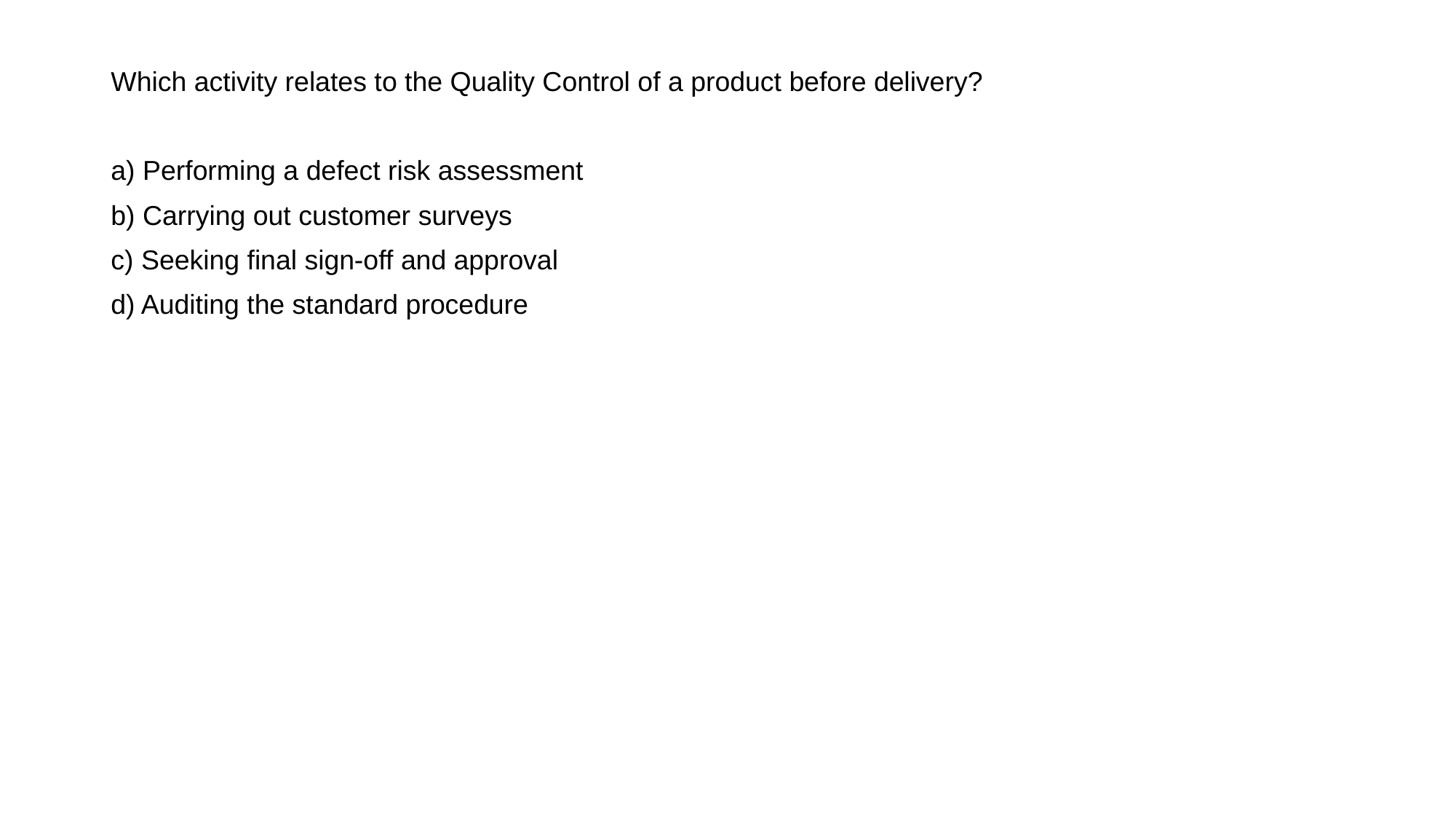

Which activity relates to the Quality Control of a product before delivery?

a) Performing a defect risk assessment
b) Carrying out customer surveys
c) Seeking final sign-off and approval
d) Auditing the standard procedure